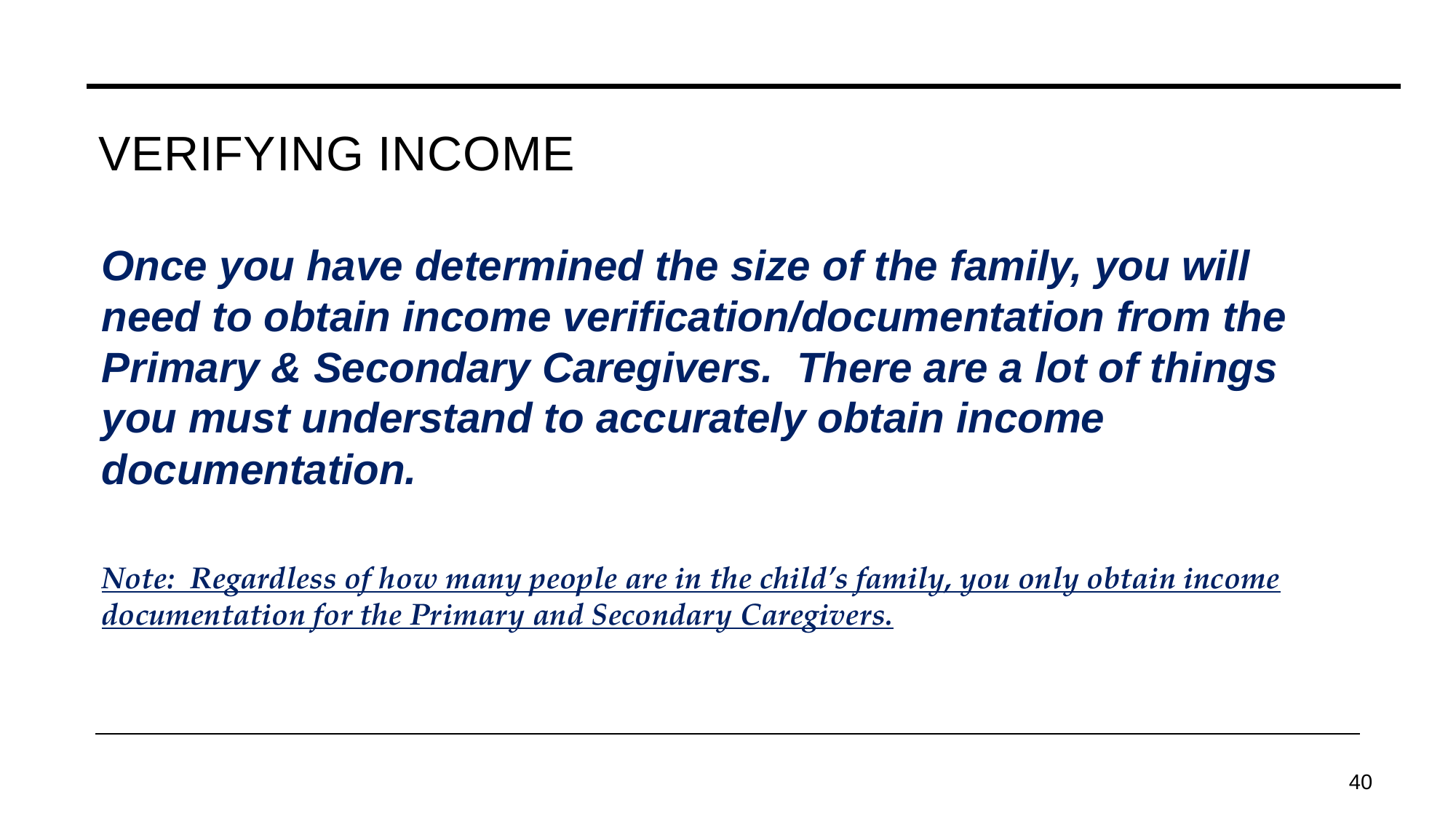

# Verifying income

Once you have determined the size of the family, you will need to obtain income verification/documentation from the Primary & Secondary Caregivers.  There are a lot of things you must understand to accurately obtain income documentation.

Note:  Regardless of how many people are in the child’s family, you only obtain income documentation for the Primary and Secondary Caregivers.

40